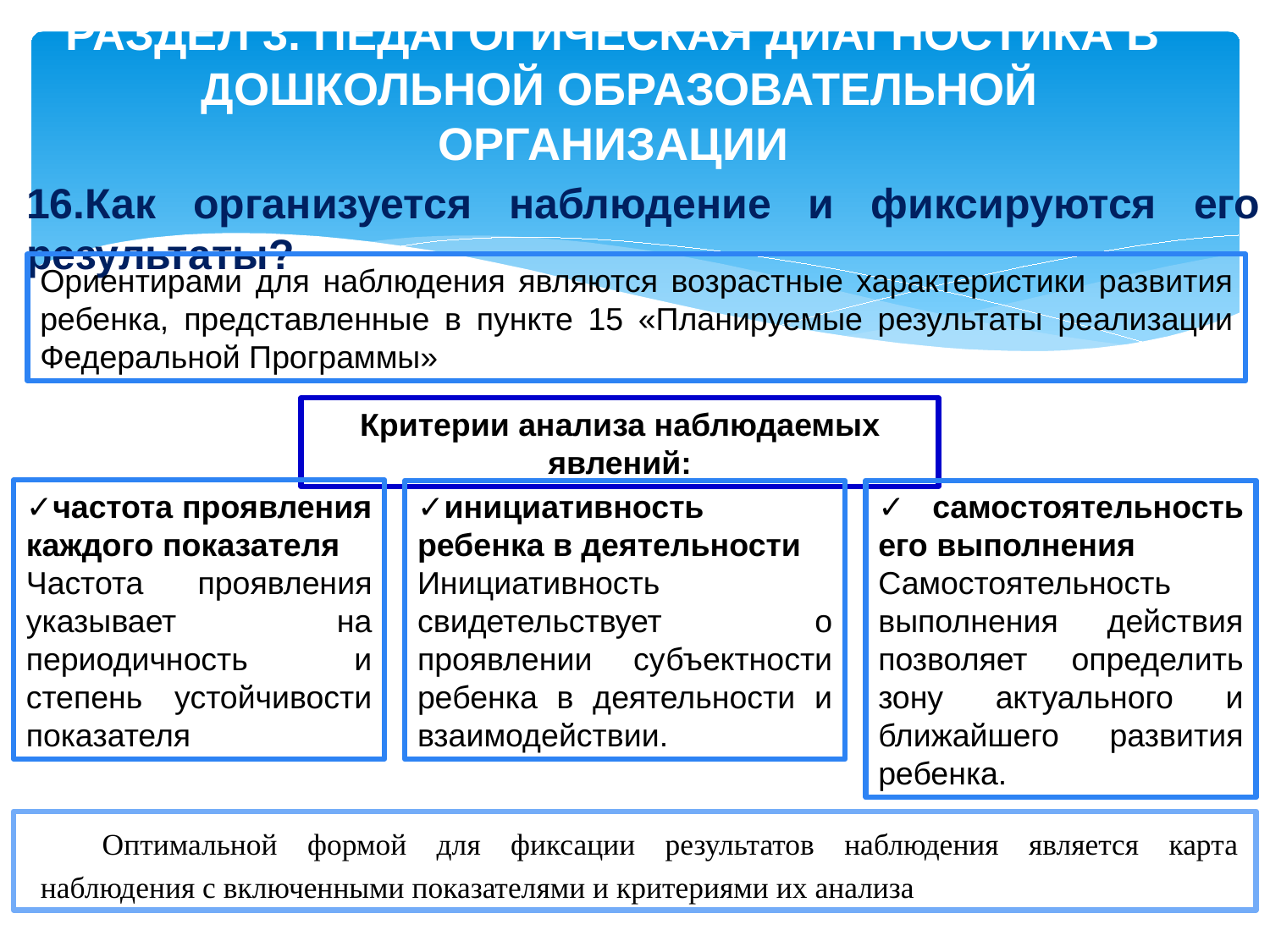

# РАЗДЕЛ 3. ПЕДАГОГИЧЕСКАЯ ДИАГНОСТИКА В ДОШКОЛЬНОЙ ОБРАЗОВАТЕЛЬНОЙ ОРГАНИЗАЦИИ
16.Как организуется наблюдение и фиксируются его результаты?
Ориентирами для наблюдения являются возрастные характеристики развития ребенка, представленные в пункте 15 «Планируемые результаты реализации Федеральной Программы»
Критерии анализа наблюдаемых явлений:
✓частота проявления каждого показателя
Частота проявления указывает на периодичность и степень устойчивости показателя
✓инициативность ребенка в деятельности
Инициативность свидетельствует о проявлении субъектности ребенка в деятельности и взаимодействии.
✓ самостоятельность его выполнения
Самостоятельность выполнения действия позволяет определить зону актуального и ближайшего развития ребенка.
Оптимальной формой для фиксации результатов наблюдения является карта наблюдения с включенными показателями и критериями их анализа